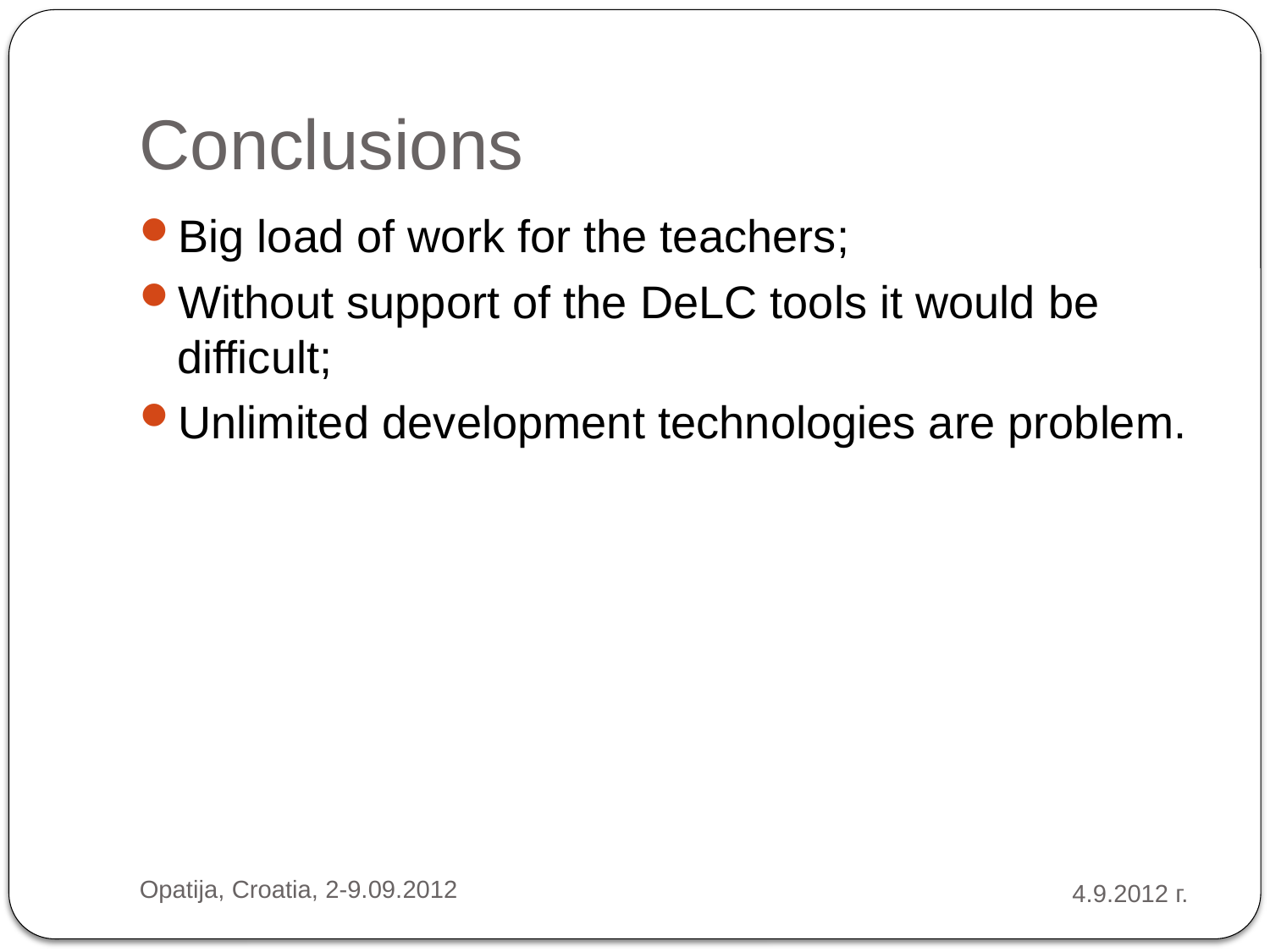

# Conclusions
Big load of work for the teachers;
Without support of the DeLC tools it would be difficult;
Unlimited development technologies are problem.
Opatija, Croatia, 2-9.09.2012
4.9.2012 г.